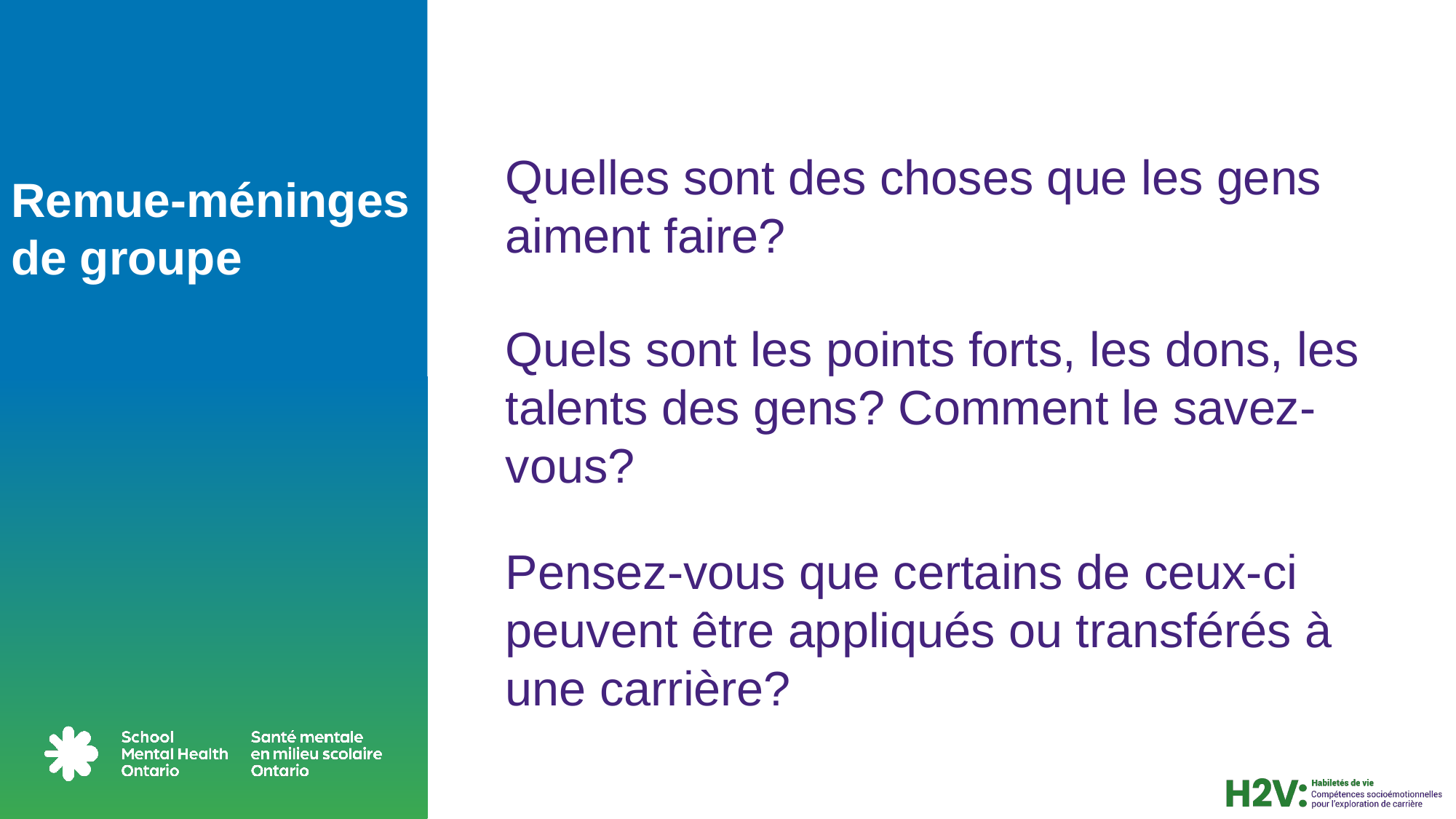

# Remue-méninges de groupe
Quelles sont des choses que les gens aiment faire?
Quels sont les points forts, les dons, les talents des gens? Comment le savez-vous?
Pensez-vous que certains de ceux-ci peuvent être appliqués ou transférés à une carrière?